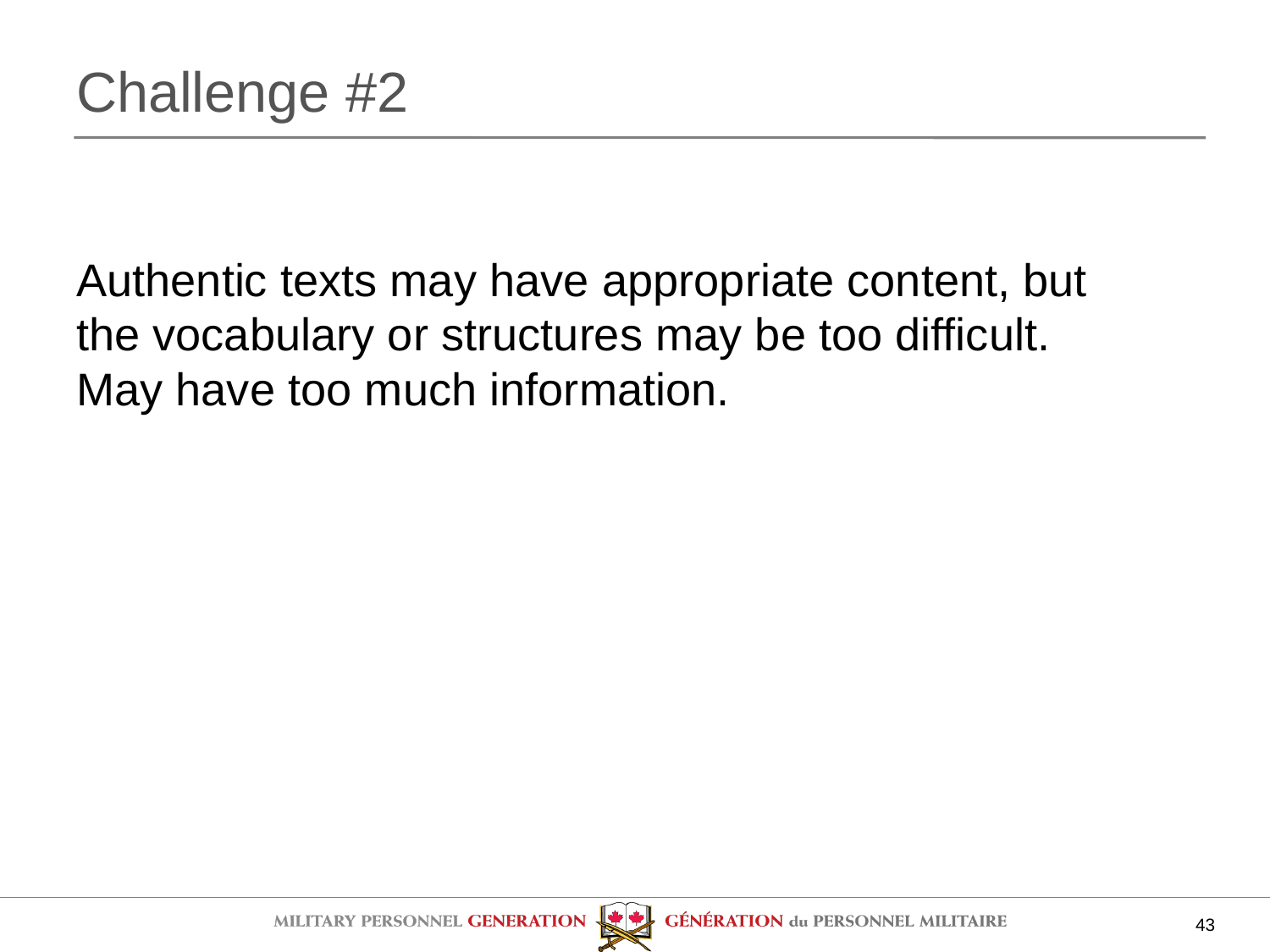

# Challenge #2

Authentic texts may have appropriate content, but the vocabulary or structures may be too difficult. May have too much information.
43